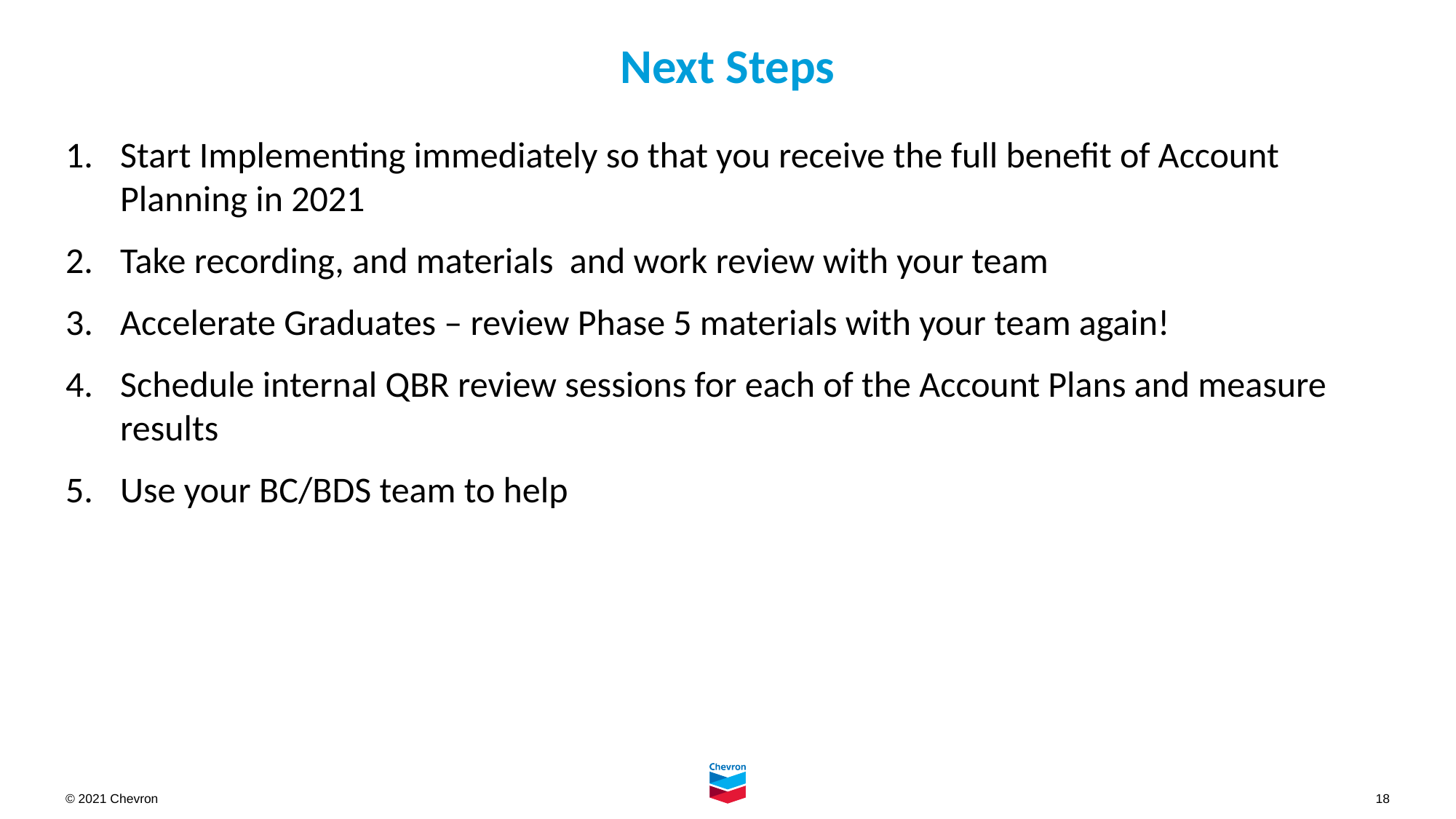

# Next Steps
Start Implementing immediately so that you receive the full benefit of Account Planning in 2021
Take recording, and materials  and work review with your team
Accelerate Graduates – review Phase 5 materials with your team again!
Schedule internal QBR review sessions for each of the Account Plans and measure results
Use your BC/BDS team to help